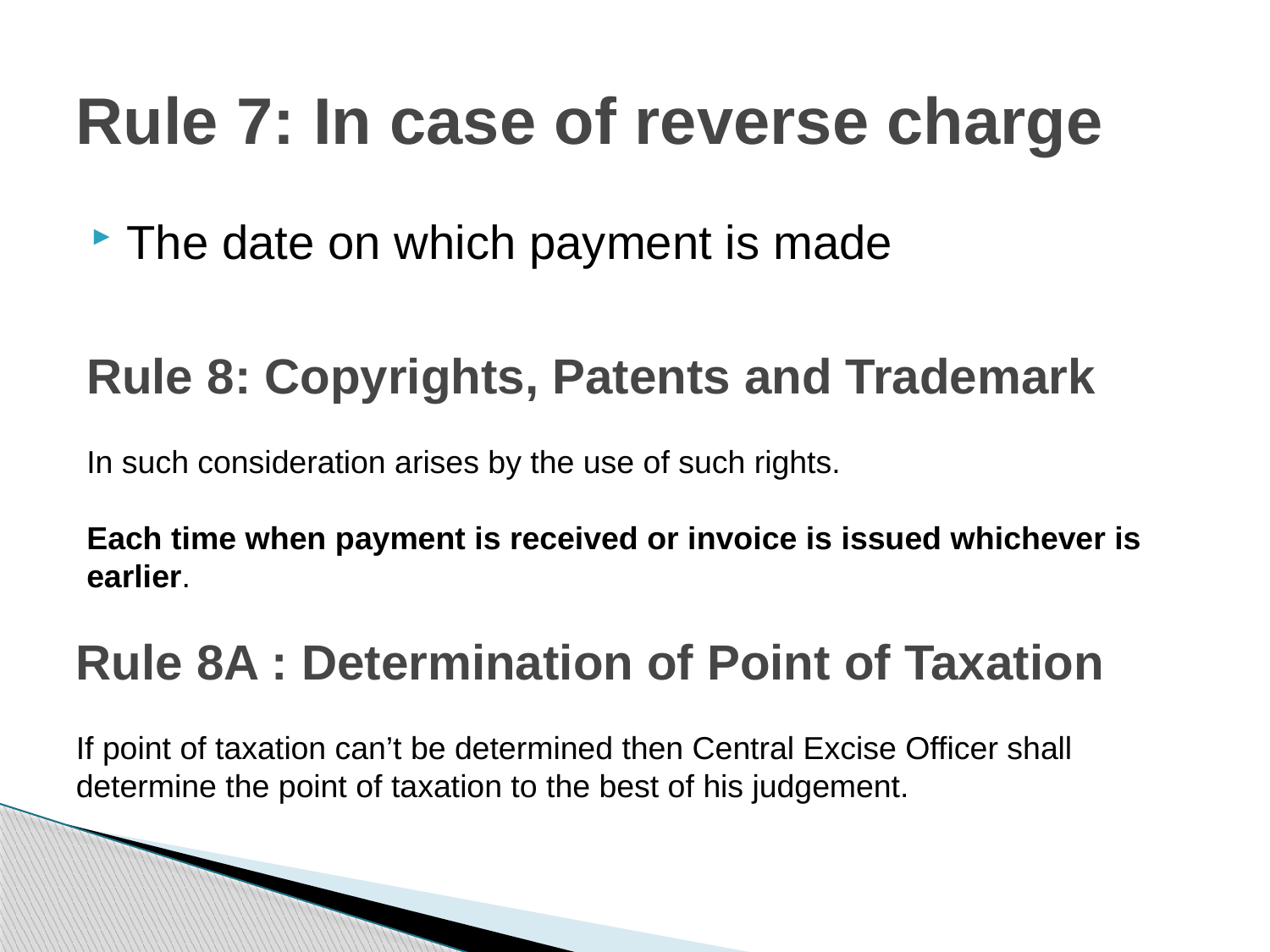

# Rule 7: In case of reverse charge
The date on which payment is made

Rule 8: Copyrights, Patents and Trademark

In such consideration arises by the use of such rights.

Each time when payment is received or invoice is issued whichever is earlier.
Rule 8A : Determination of Point of Taxation

If point of taxation can’t be determined then Central Excise Officer shall determine the point of taxation to the best of his judgement.